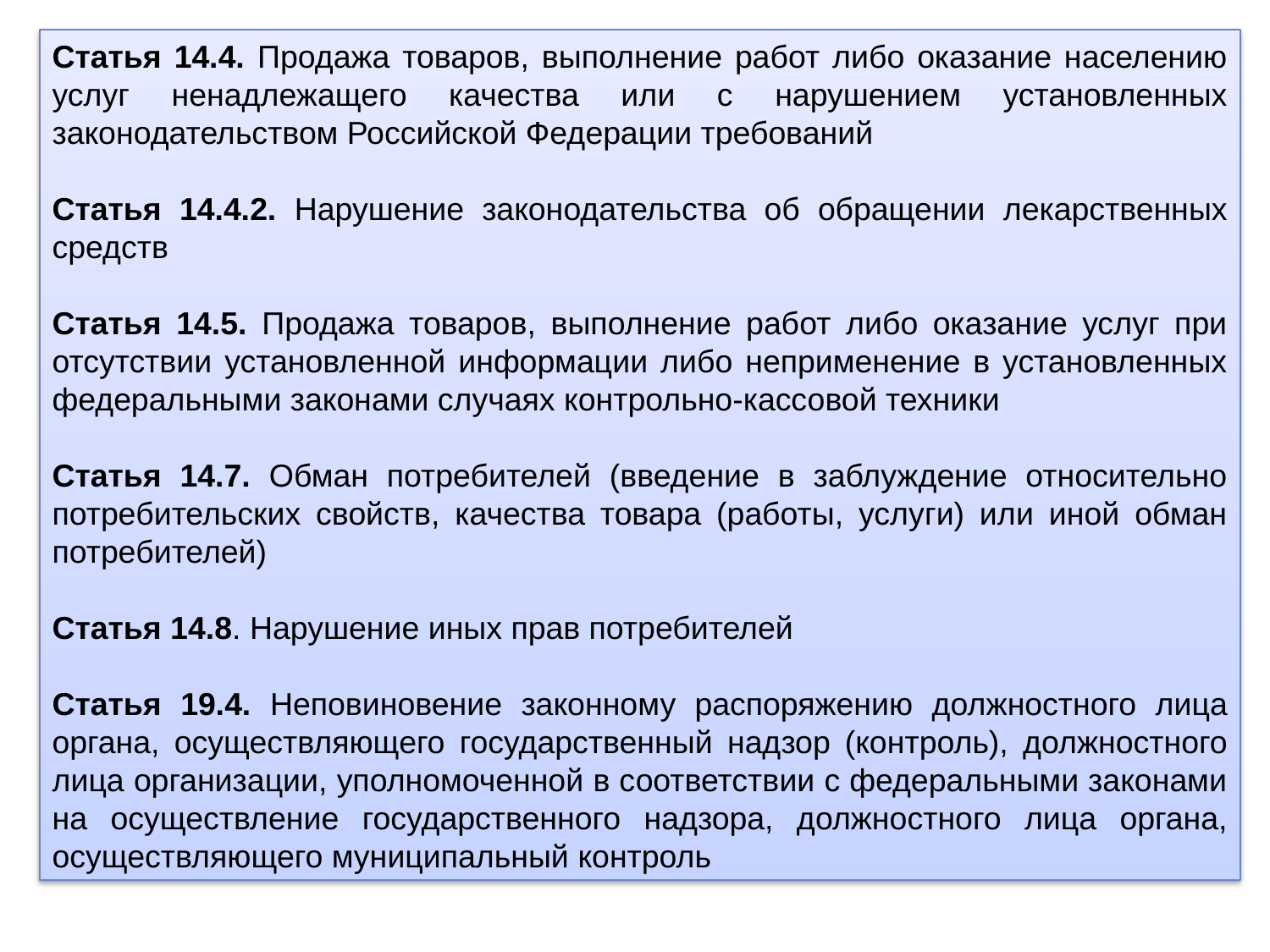

Статья 14.4. Продажа товаров, выполнение работ либо оказание населению услуг ненадлежащего качества или с нарушением установленных законодательством Российской Федерации требований

Статья 14.4.2. Нарушение законодательства об обращении лекарственных средств

Статья 14.5. Продажа товаров, выполнение работ либо оказание услуг при отсутствии установленной информации либо неприменение в установленных федеральными законами случаях контрольно-кассовой техники

Статья 14.7. Обман потребителей (введение в заблуждение относительно потребительских свойств, качества товара (работы, услуги) или иной обман потребителей)

Статья 14.8. Нарушение иных прав потребителей

Статья 19.4. Неповиновение законному распоряжению должностного лица органа, осуществляющего государственный надзор (контроль), должностного лица организации, уполномоченной в соответствии с федеральными законами на осуществление государственного надзора, должностного лица органа, осуществляющего муниципальный контроль